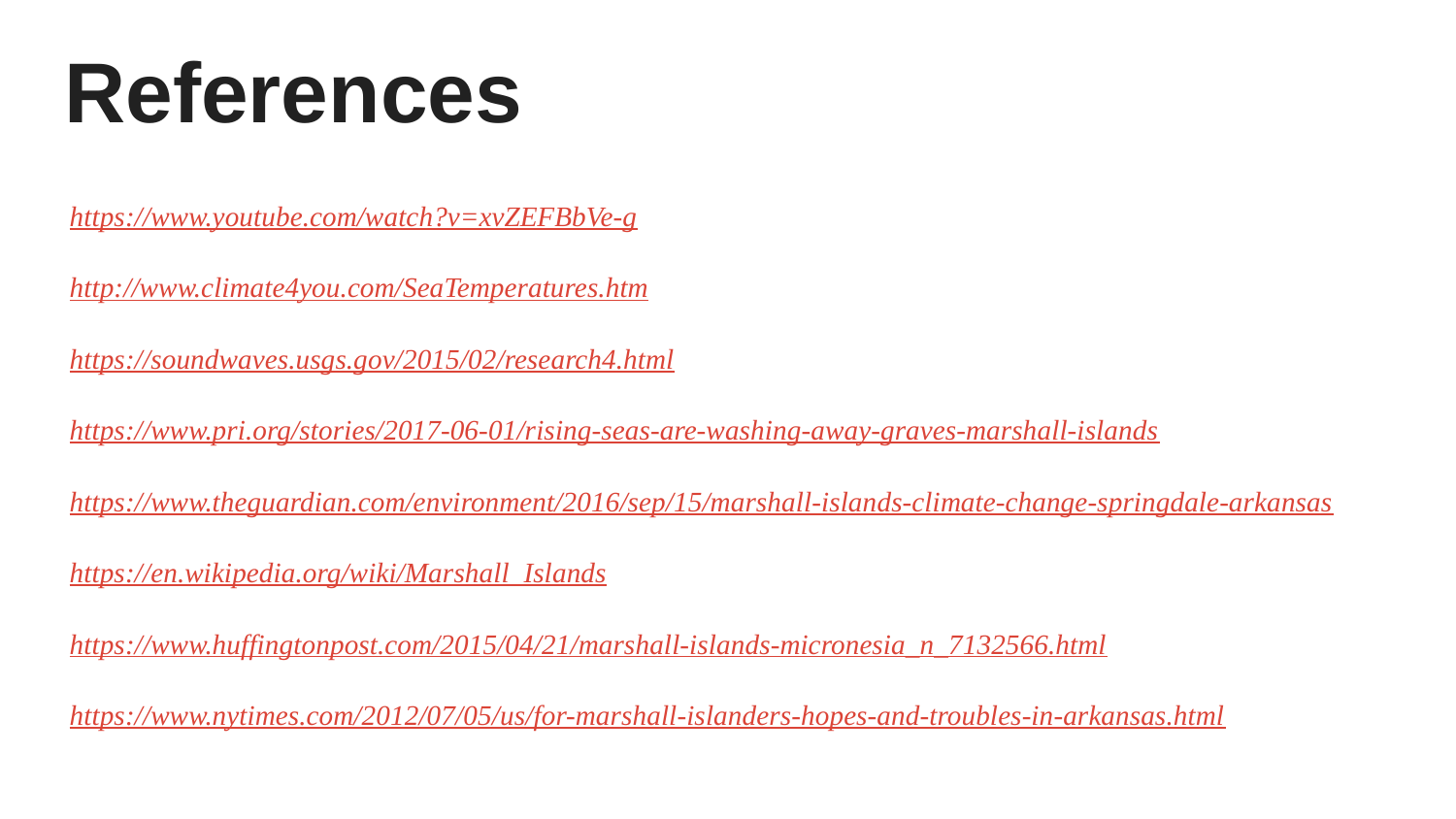

# References
https://www.youtube.com/watch?v=xvZEFBbVe-g
http://www.climate4you.com/SeaTemperatures.htm
https://soundwaves.usgs.gov/2015/02/research4.html
https://www.pri.org/stories/2017-06-01/rising-seas-are-washing-away-graves-marshall-islands
https://www.theguardian.com/environment/2016/sep/15/marshall-islands-climate-change-springdale-arkansas
https://en.wikipedia.org/wiki/Marshall_Islands
https://www.huffingtonpost.com/2015/04/21/marshall-islands-micronesia_n_7132566.html
https://www.nytimes.com/2012/07/05/us/for-marshall-islanders-hopes-and-troubles-in-arkansas.html